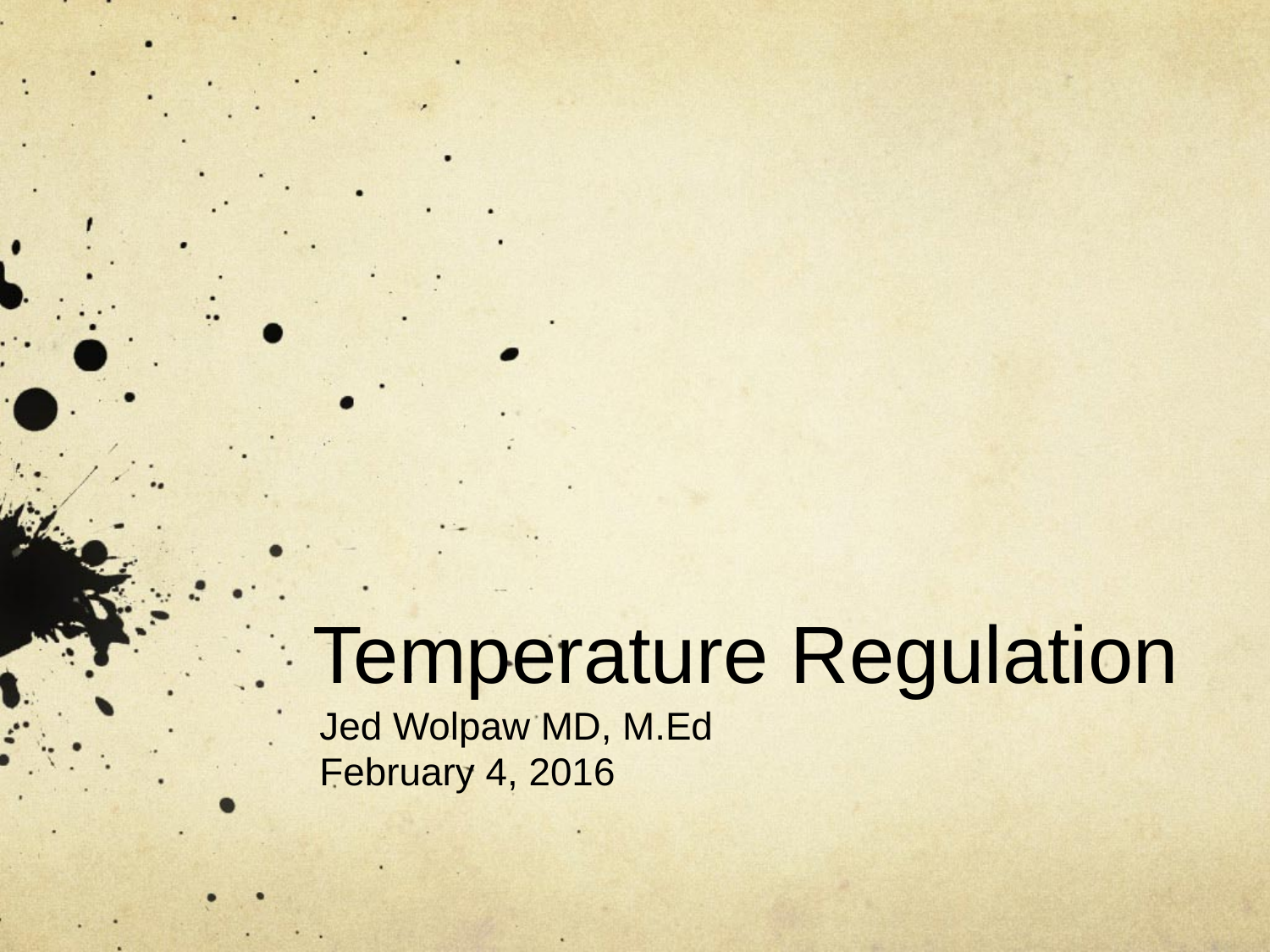

# Temperature Regulation
Jed Wolpaw MD, M.Ed
February 4, 2016